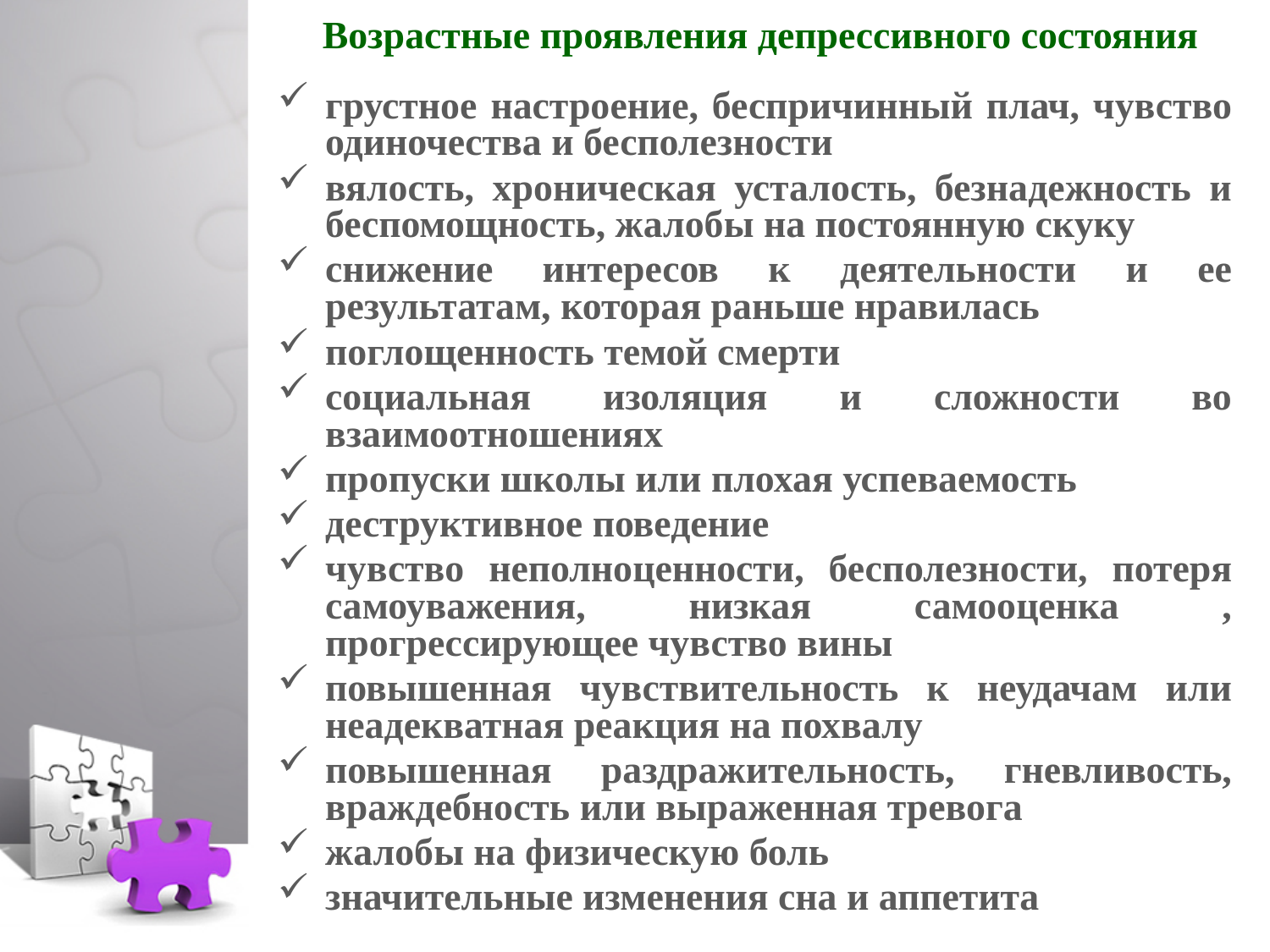

# Возрастные проявления депрессивного состояния

грустное настроение, беспричинный плач, чувство одиночества и бесполезности
вялость, хроническая усталость, безнадежность и беспомощность, жалобы на постоянную скуку
снижение интересов к деятельности и ее результатам, которая раньше нравилась
поглощенность темой смерти
социальная изоляция и сложности во взаимоотношениях
пропуски школы или плохая успеваемость
деструктивное поведение
чувство неполноценности, бесполезности, потеря самоуважения, низкая самооценка , прогрессирующее чувство вины
повышенная чувствительность к неудачам или неадекватная реакция на похвалу
повышенная раздражительность, гневливость, враждебность или выраженная тревога
жалобы на физическую боль
значительные изменения сна и аппетита